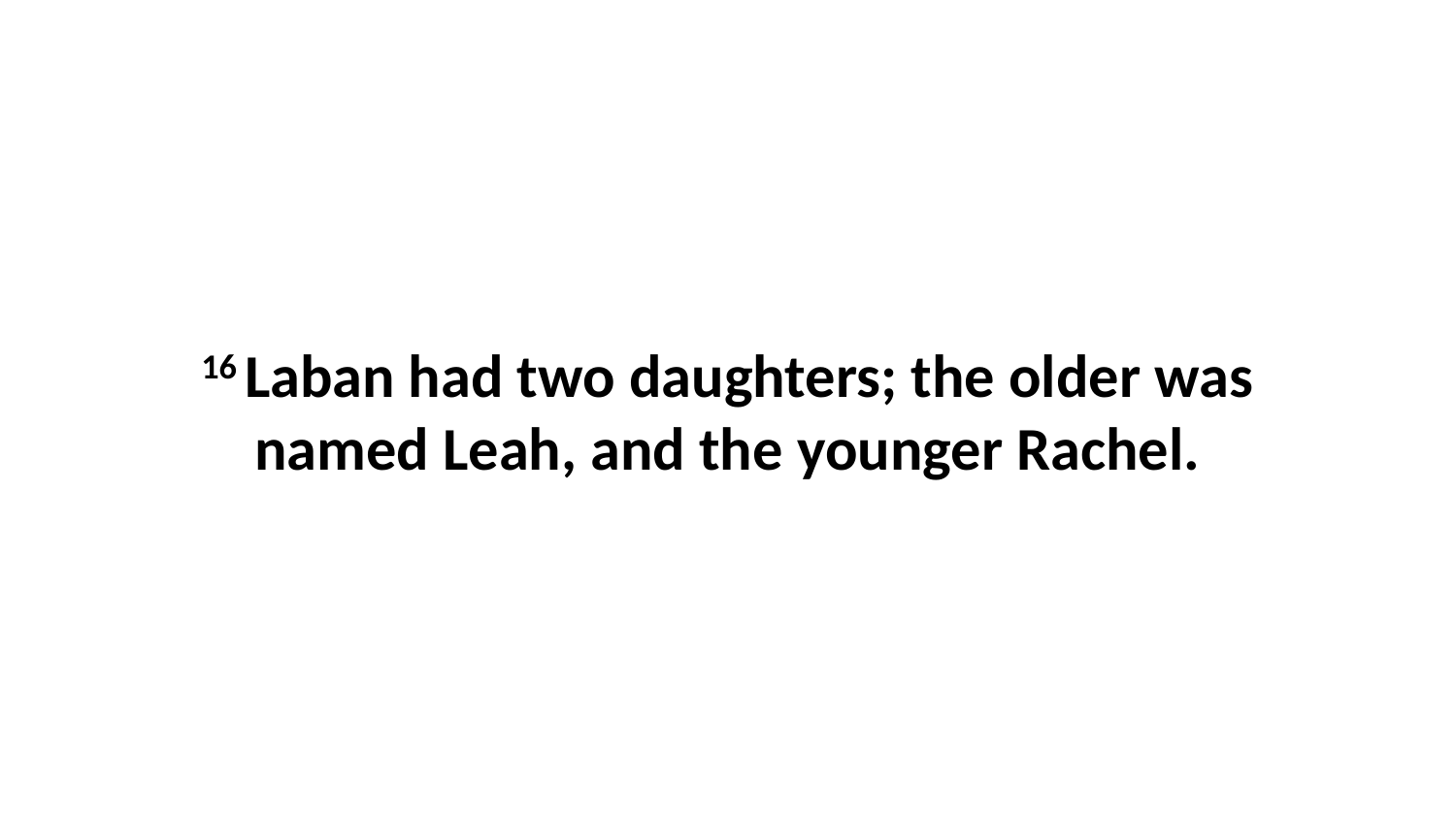

16 Laban had two daughters; the older was named Leah, and the younger Rachel.